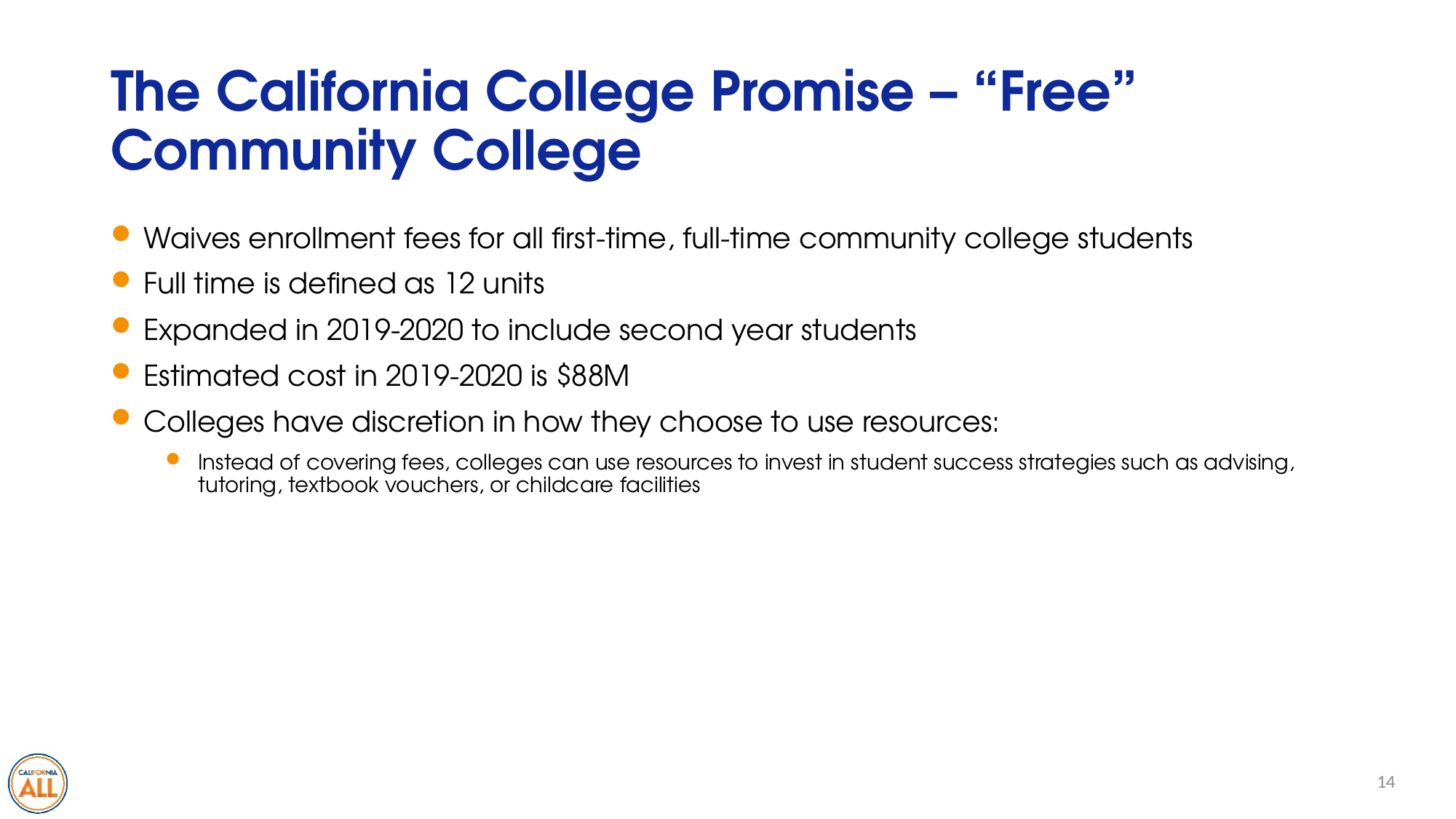

# The California College Promise – “Free” Community College
Waives enrollment fees for all first-time, full-time community college students
Full time is defined as 12 units
Expanded in 2019-2020 to include second year students
Estimated cost in 2019-2020 is $88M
Colleges have discretion in how they choose to use resources:
Instead of covering fees, colleges can use resources to invest in student success strategies such as advising, tutoring, textbook vouchers, or childcare facilities

14